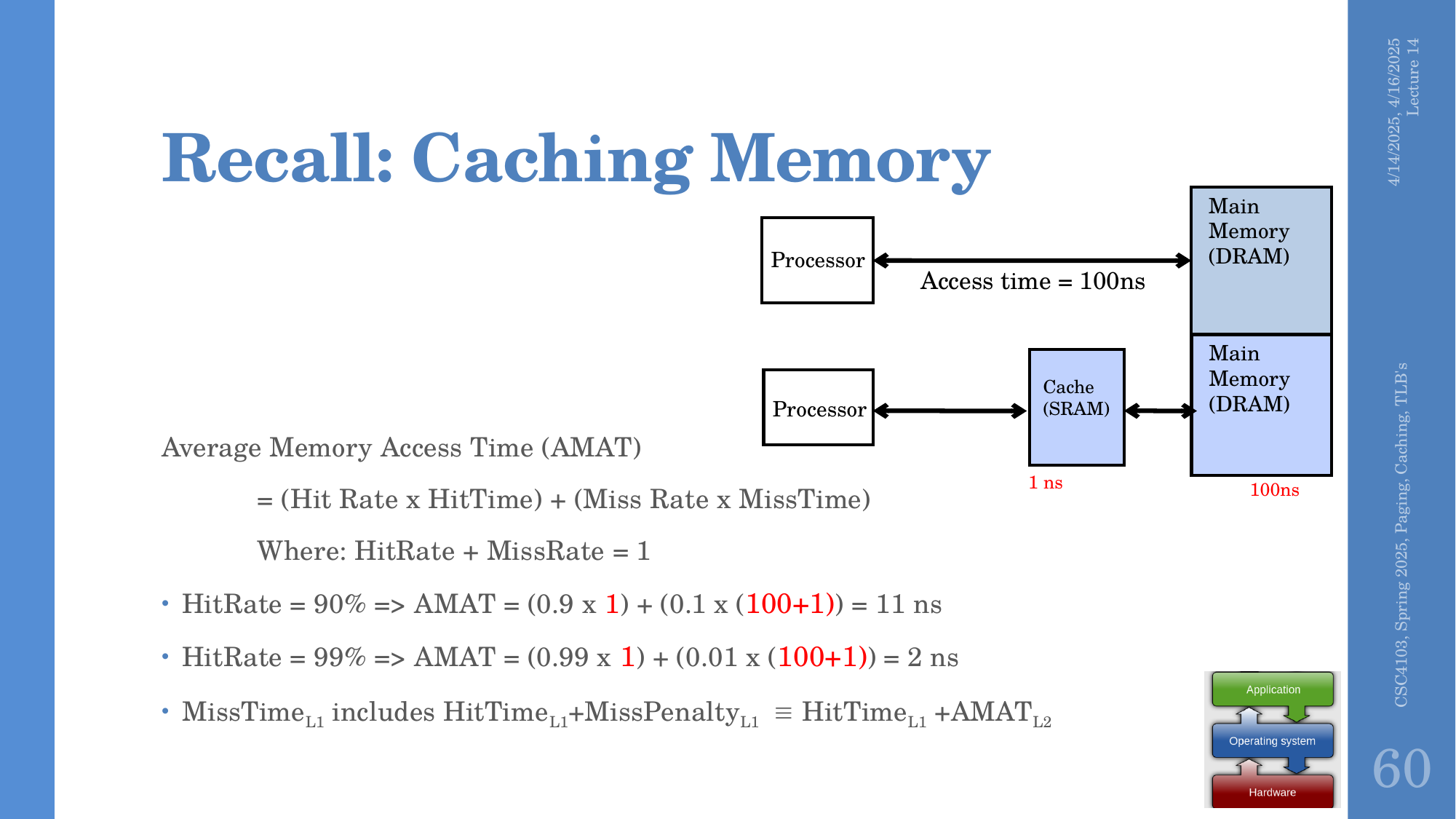

# Recall: Caching Memory
4/14/2025, 4/16/2025 Lecture 14

Main
Memory
(DRAM)

Processor
Access time = 100ns
Main
Memory
(DRAM)

Cache
(SRAM)
Processor
1 ns
100ns

Average Memory Access Time (AMAT)
	= (Hit Rate x HitTime) + (Miss Rate x MissTime)
	Where: HitRate + MissRate = 1
HitRate = 90% => AMAT = (0.9 x 1) + (0.1 x (100+1)) = 11 ns
HitRate = 99% => AMAT = (0.99 x 1) + (0.01 x (100+1)) = 2 ns
MissTimeL1 includes HitTimeL1+MissPenaltyL1 ≡ HitTimeL1 +AMATL2
CSC4103, Spring 2025, Paging, Caching, TLB's
60